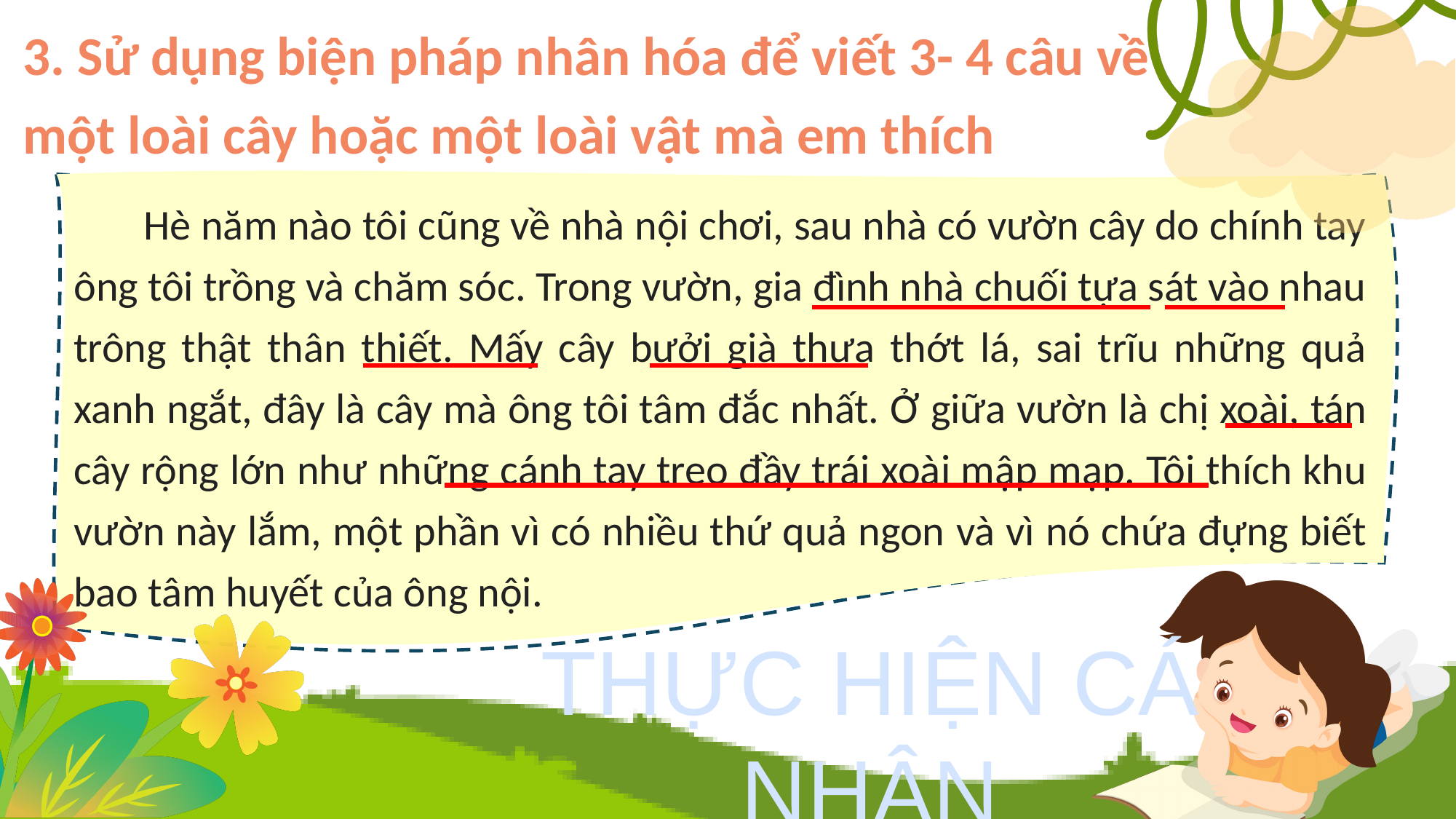

3. Sử dụng biện pháp nhân hóa để viết 3- 4 câu về một loài cây hoặc một loài vật mà em thích

       Hè năm nào tôi cũng về nhà nội chơi, sau nhà có vườn cây do chính tay ông tôi trồng và chăm sóc. Trong vườn, gia đình nhà chuối tựa sát vào nhau trông thật thân thiết. Mấy cây bưởi già thưa thớt lá, sai trĩu những quả xanh ngắt, đây là cây mà ông tôi tâm đắc nhất. Ở giữa vườn là chị xoài, tán cây rộng lớn như những cánh tay treo đầy trái xoài mập mạp. Tôi thích khu vườn này lắm, một phần vì có nhiều thứ quả ngon và vì nó chứa đựng biết bao tâm huyết của ông nội.

THỰC HIỆN CÁ NHÂN